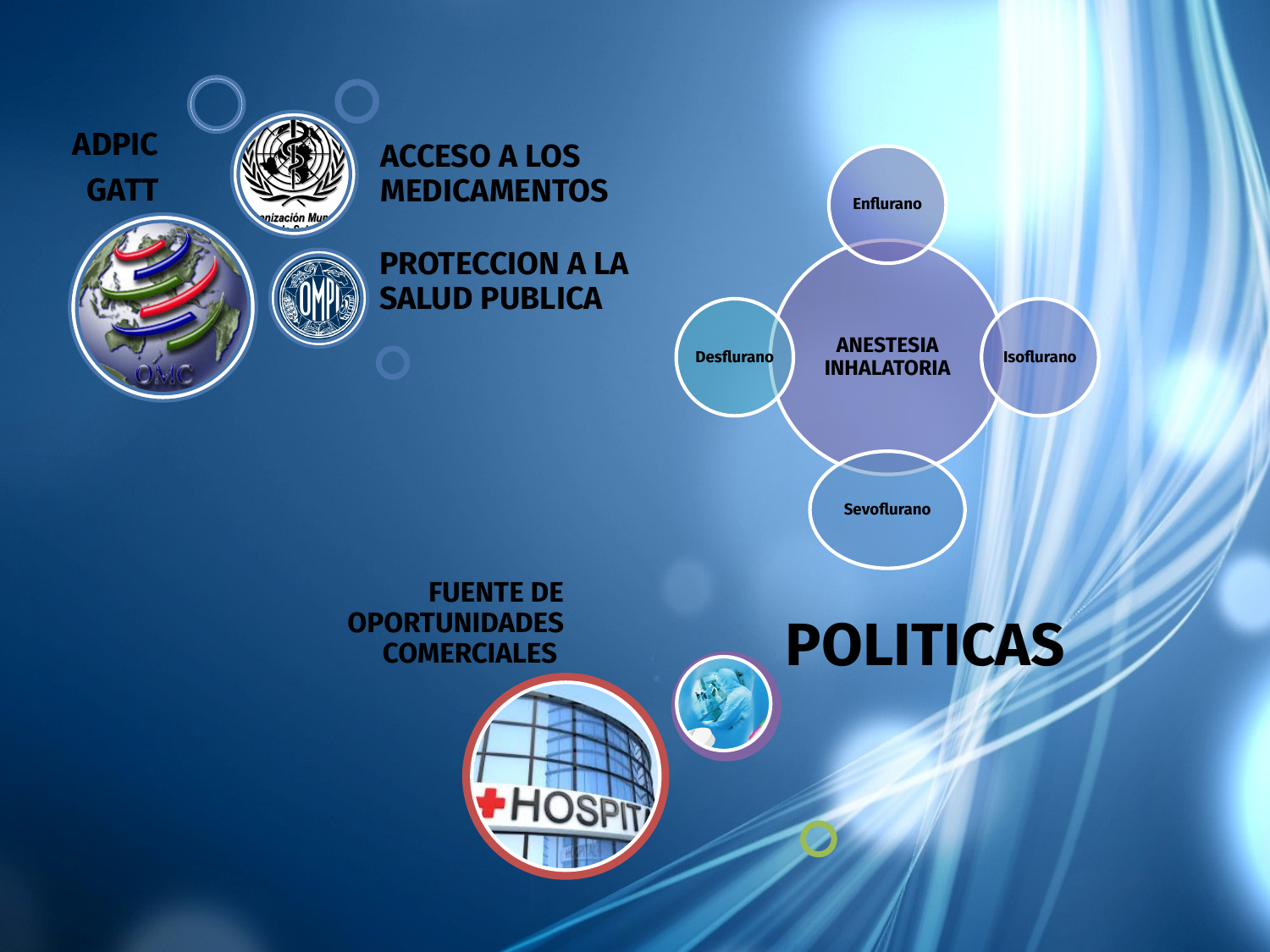

ADPIC
GATT
PROTECCION A LA SALUD PUBLICA
ACCESO A LOS MEDICAMENTOS
ANESTESIA INHALATORIA
Enflurano
Isoflurano
Sevoflurano
Desflurano
FUENTE DE OPORTUNIDADES COMERCIALES
POLITICAS